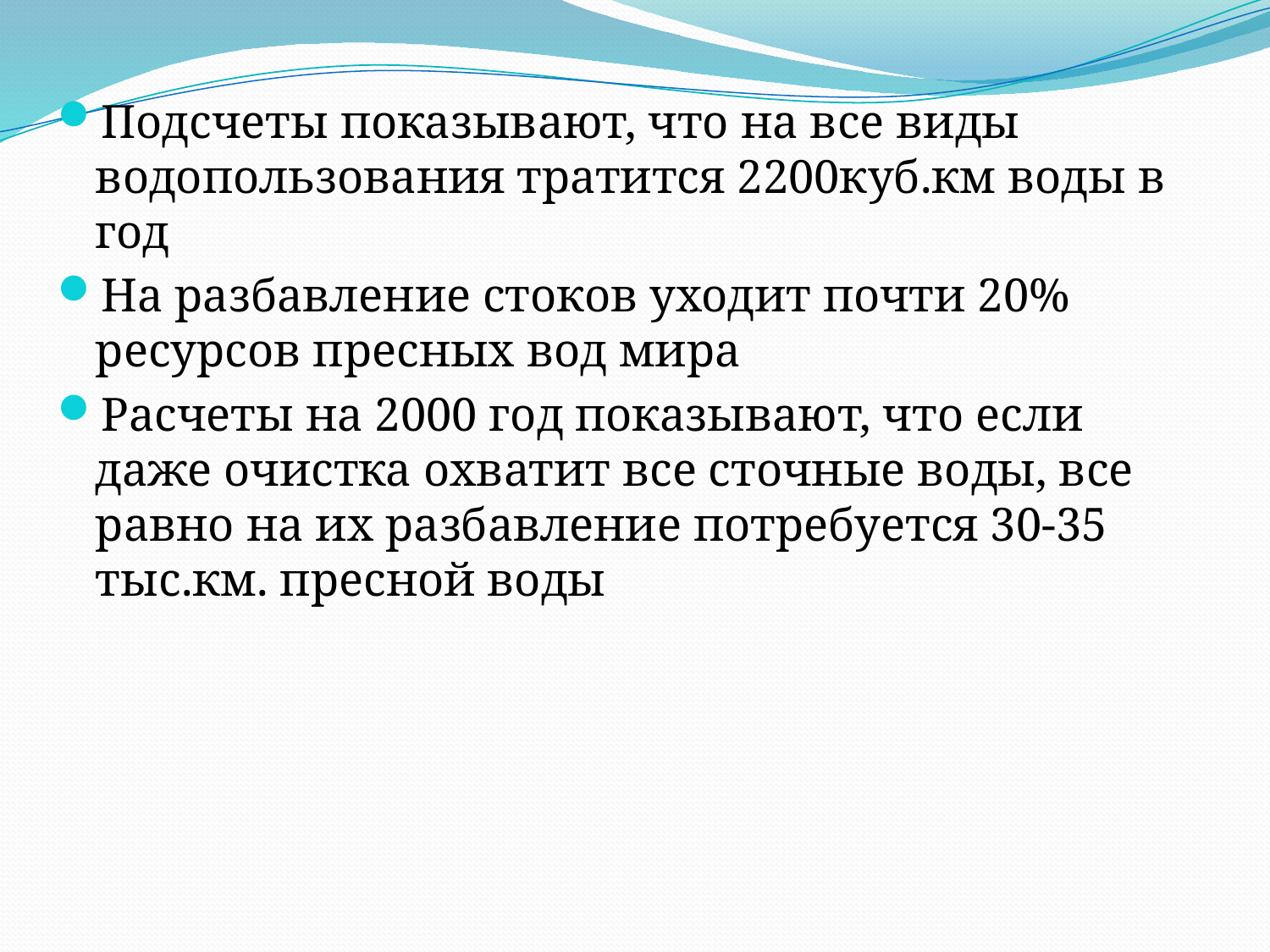

Подсчеты показывают, что на все виды водопользования тратится 2200куб.км воды в год
На разбавление стоков уходит почти 20% ресурсов пресных вод мира
Расчеты на 2000 год показывают, что если даже очистка охватит все сточные воды, все равно на их разбавление потребуется 30-35 тыс.км. пресной воды